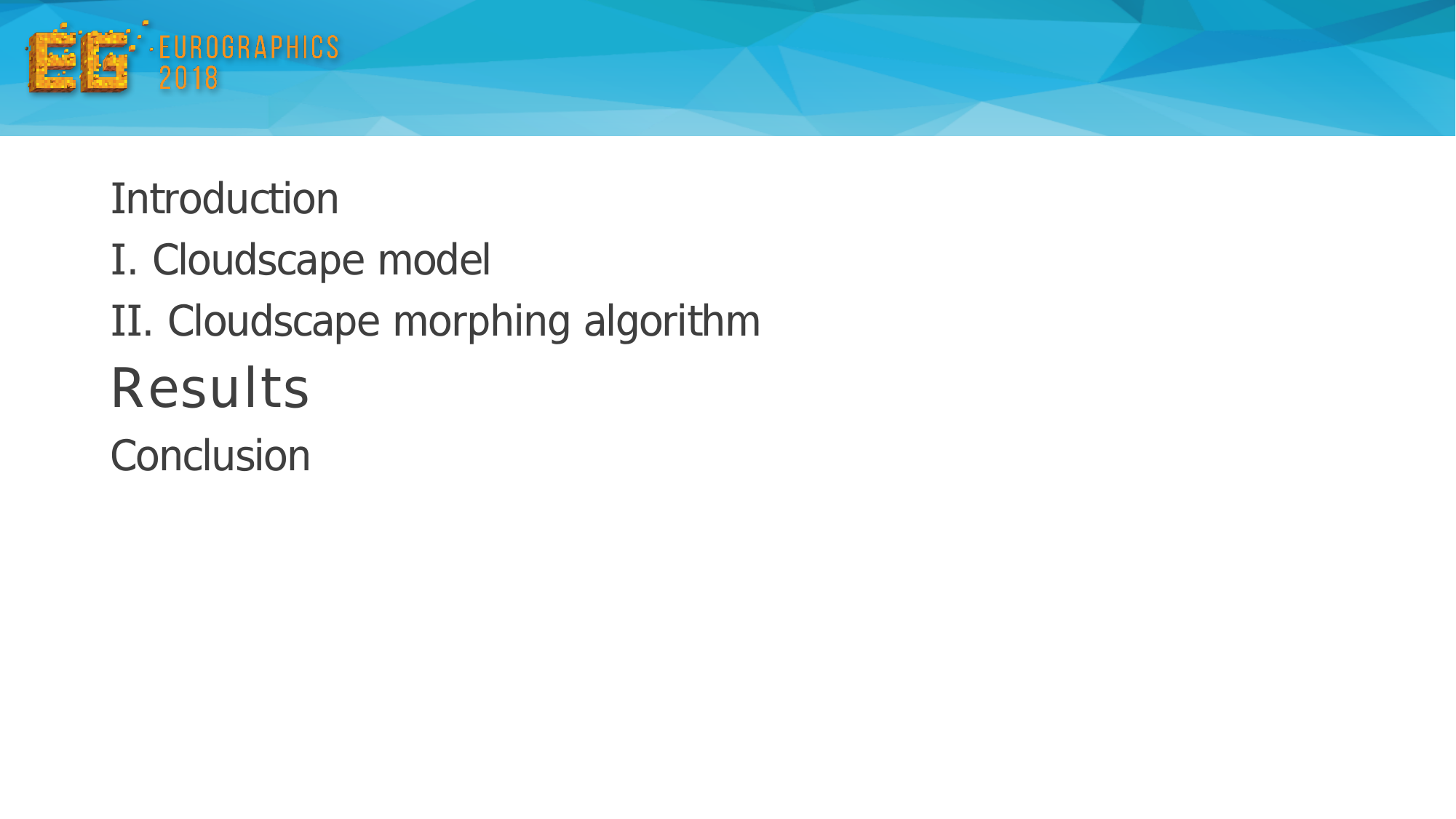

Introduction
I. Cloudscape model
II. Cloudscape morphing algorithm
Results
Conclusion
Procedural cloudscapes, Antoine Webanck et al.
19